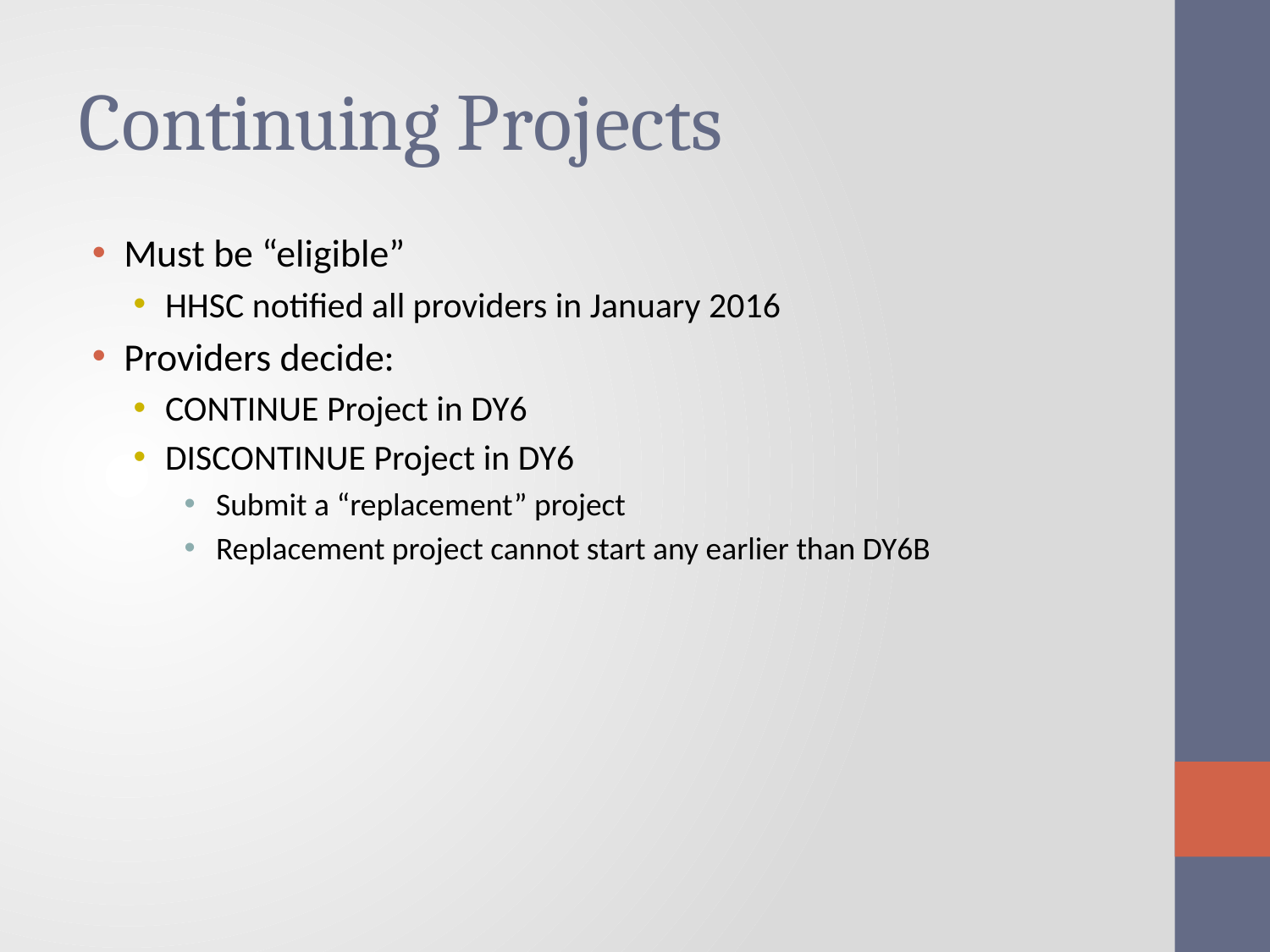

# Continuing Projects
Must be “eligible”
HHSC notified all providers in January 2016
Providers decide:
CONTINUE Project in DY6
DISCONTINUE Project in DY6
Submit a “replacement” project
Replacement project cannot start any earlier than DY6B